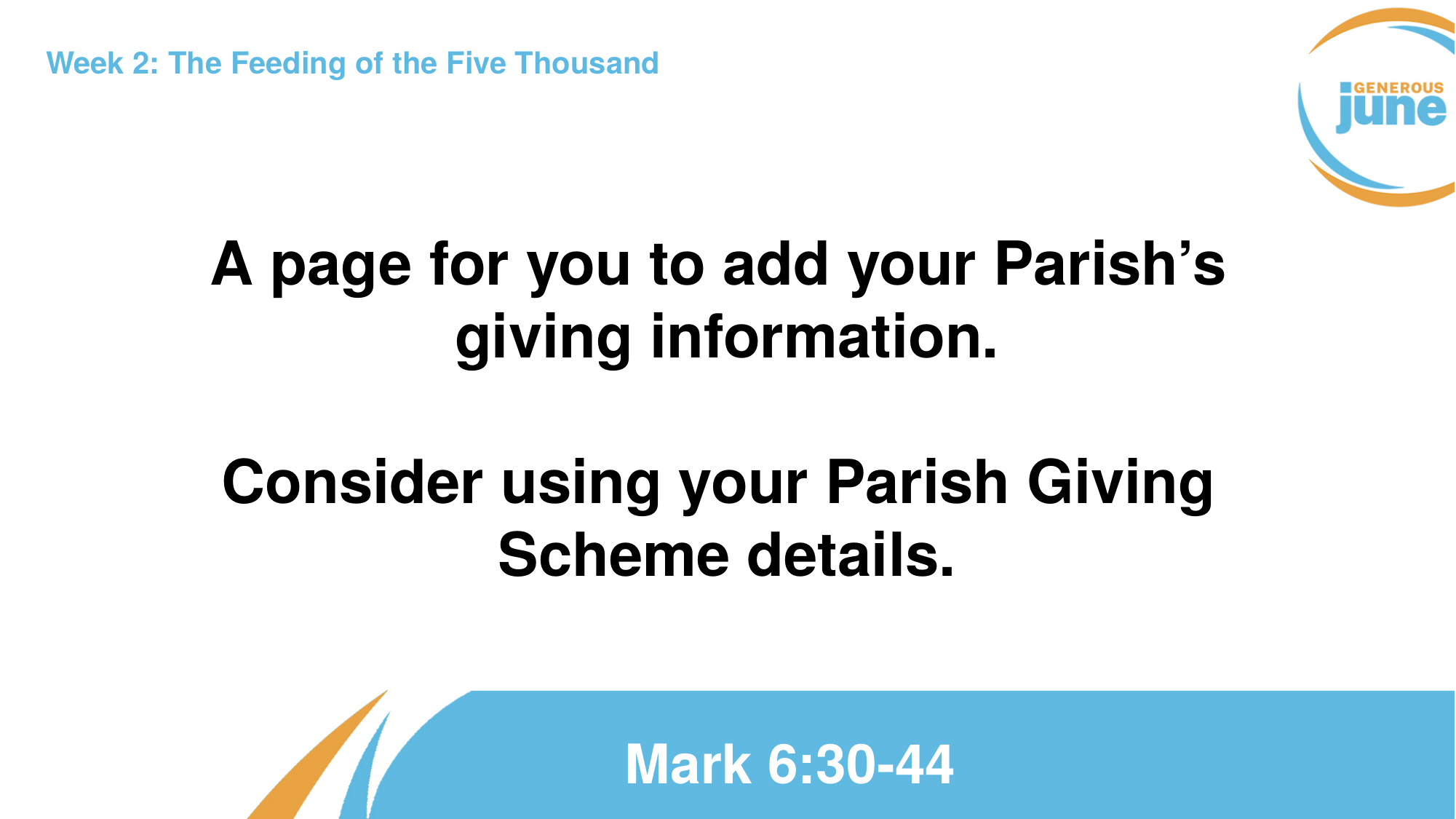

Week 2: The Feeding of the Five Thousand
A page for you to add your Parish’s
giving information.

Consider using your Parish Giving
Scheme details.
Mark 6:30-44